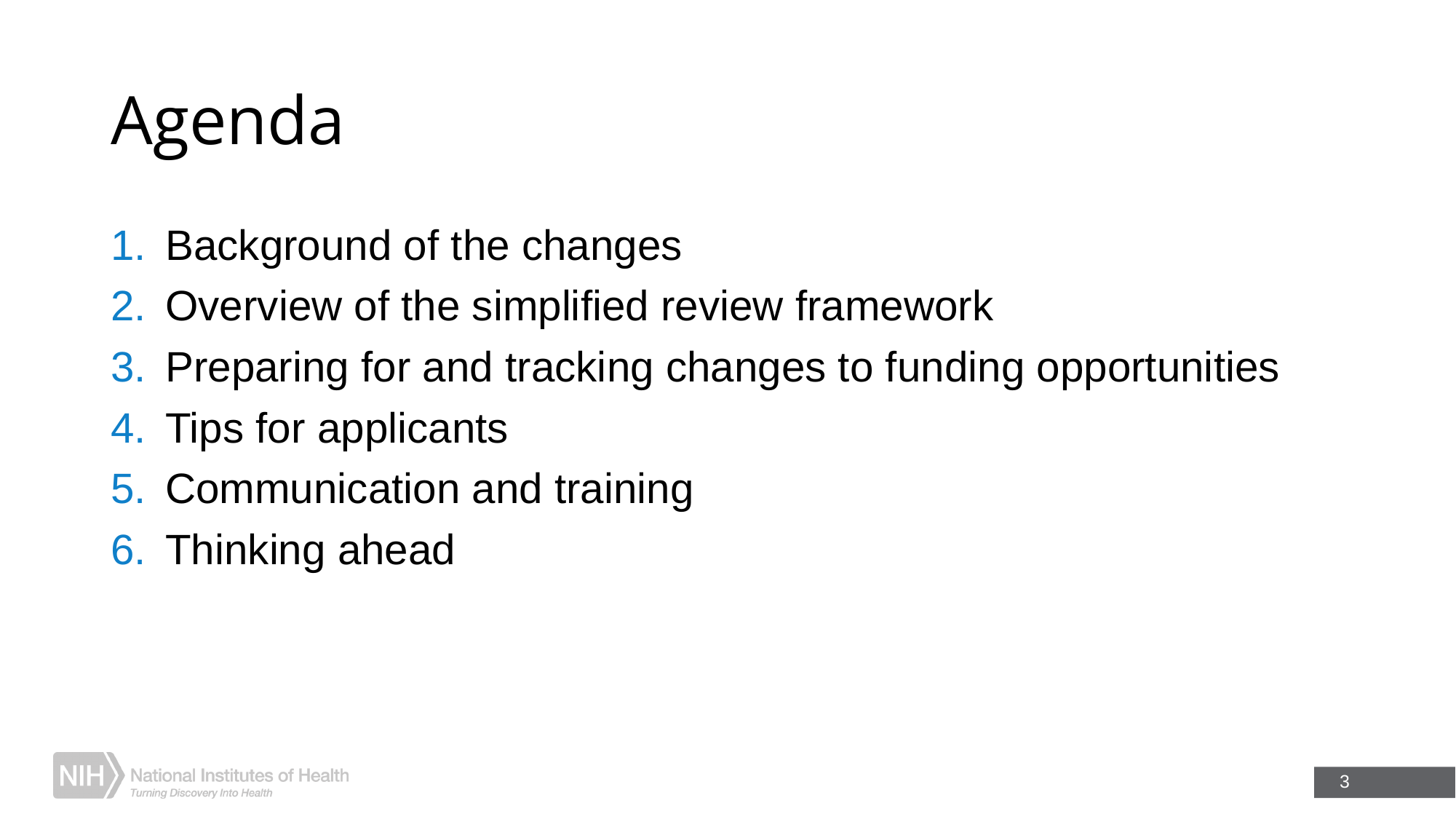

# Agenda
Background of the changes
Overview of the simplified review framework
Preparing for and tracking changes to funding opportunities
Tips for applicants
Communication and training
Thinking ahead

3